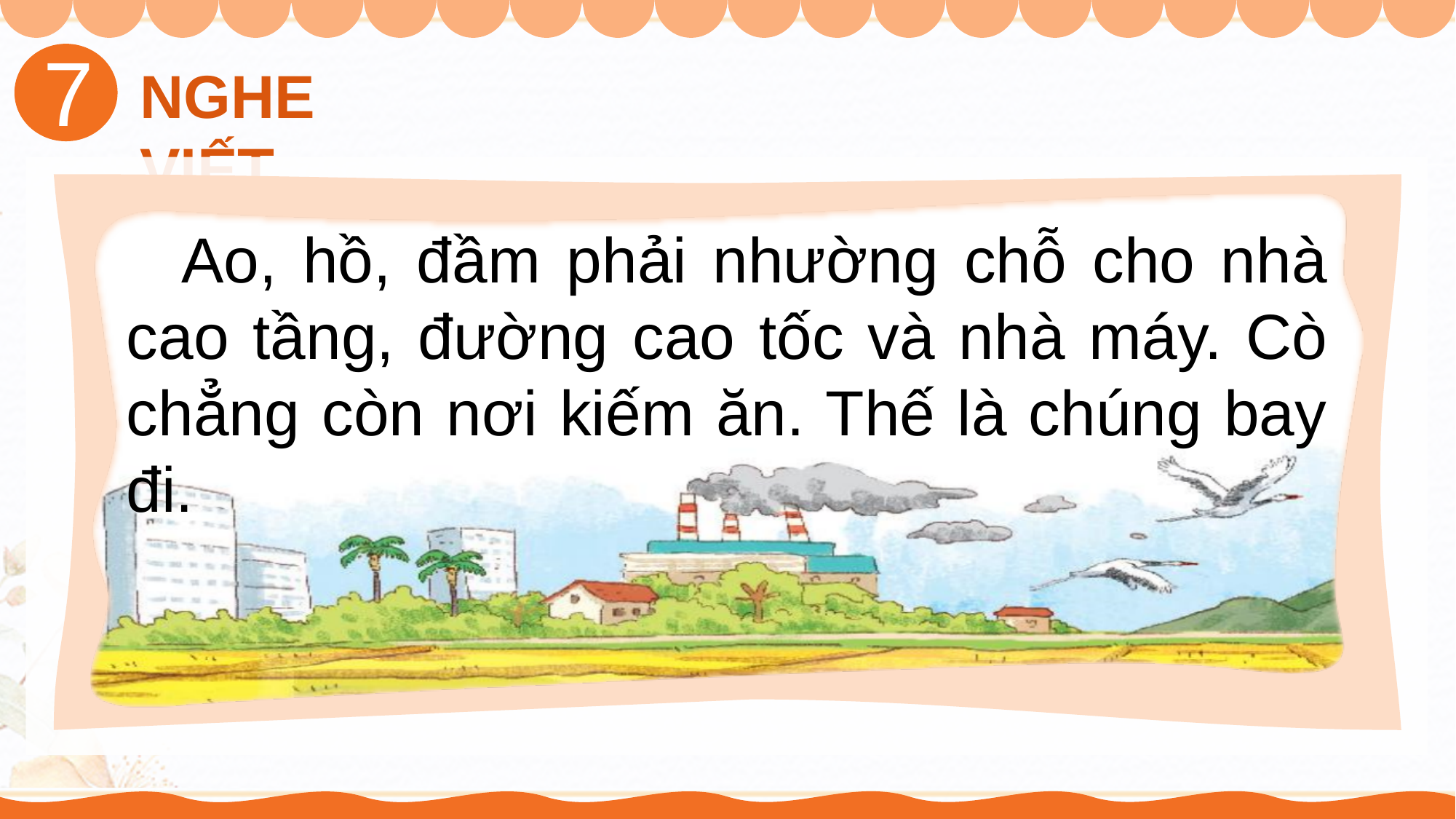

7

NGHE VIẾT

Ao, hồ, đầm phải nhường chỗ cho nhà cao tầng, đường cao tốc và nhà máy. Cò chẳng còn nơi kiếm ăn. Thế là chúng bay đi.